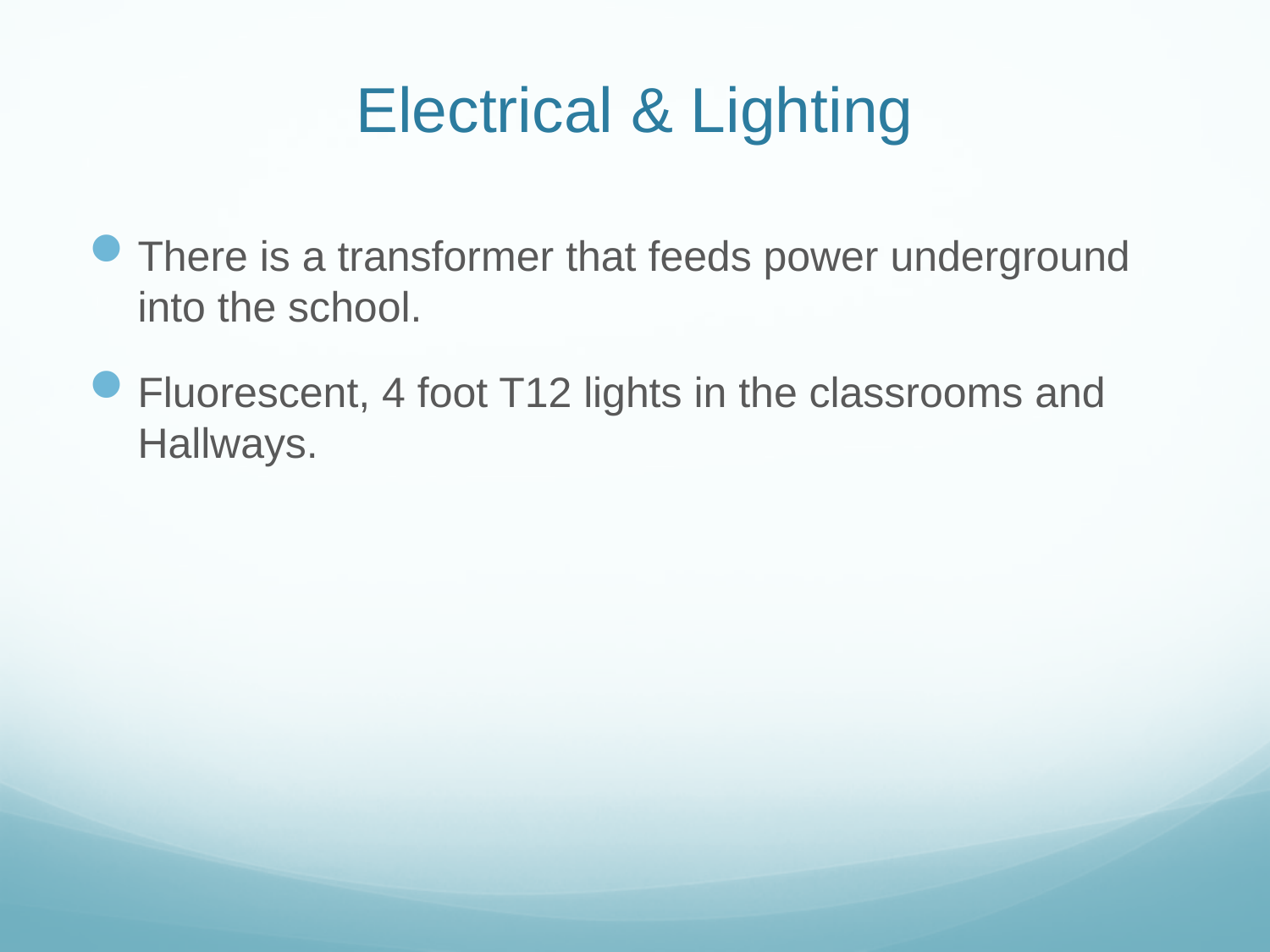

# Electrical & Lighting
There is a transformer that feeds power underground into the school.
Fluorescent, 4 foot T12 lights in the classrooms and Hallways.